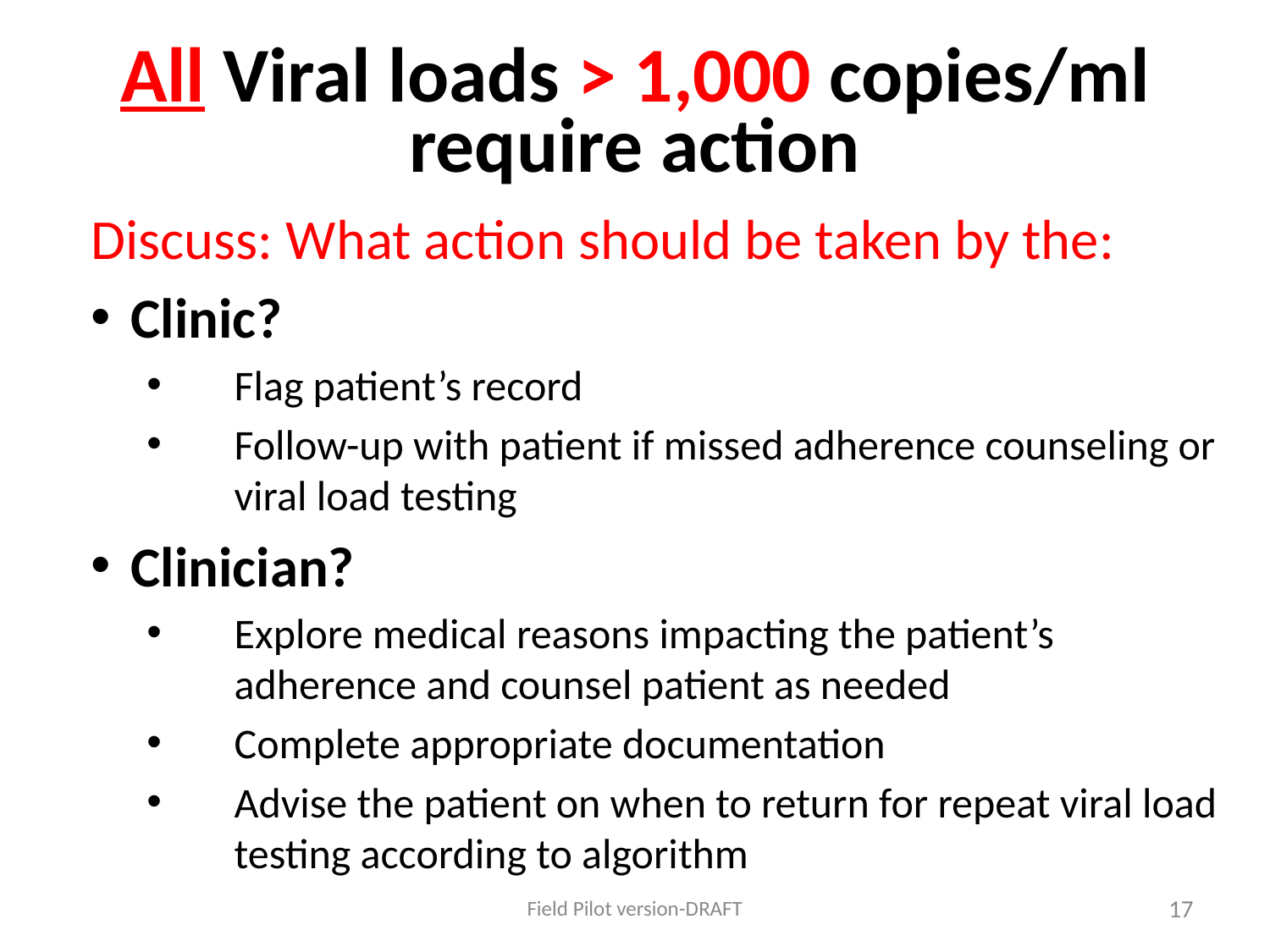

# All Viral loads > 1,000 copies/ml require action
Discuss: What action should be taken by the:
Clinic?
Flag patient’s record
Follow-up with patient if missed adherence counseling or viral load testing
Clinician?
Explore medical reasons impacting the patient’s adherence and counsel patient as needed
Complete appropriate documentation
Advise the patient on when to return for repeat viral load testing according to algorithm

Field Pilot version-DRAFT
17